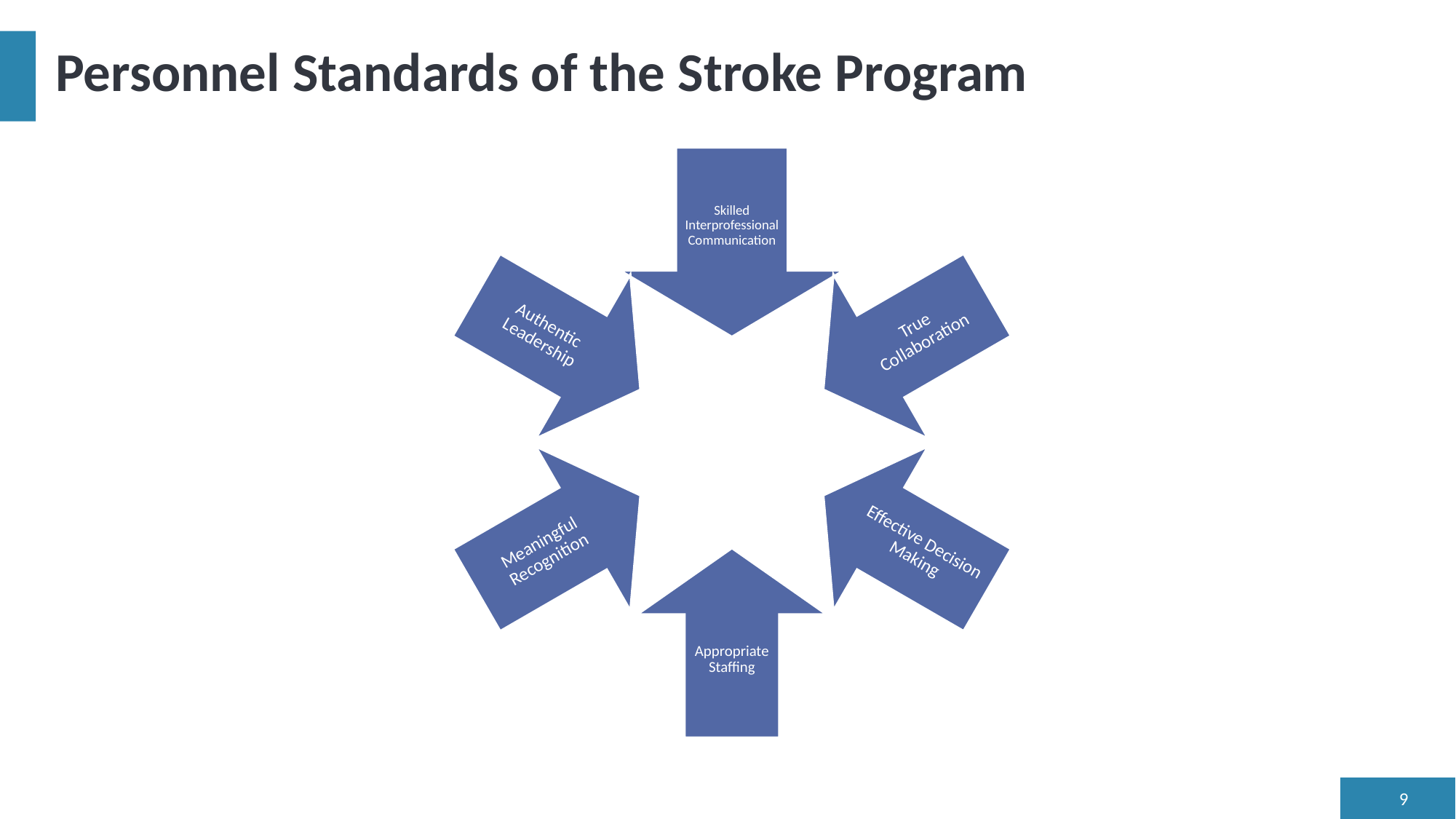

# Personnel Standards of the Stroke Program
Skilled Interprofessional Communication
True Collaboration
Effective Decision Making
Appropriate Staffing
Meaningful Recognition
Authentic Leadership
9